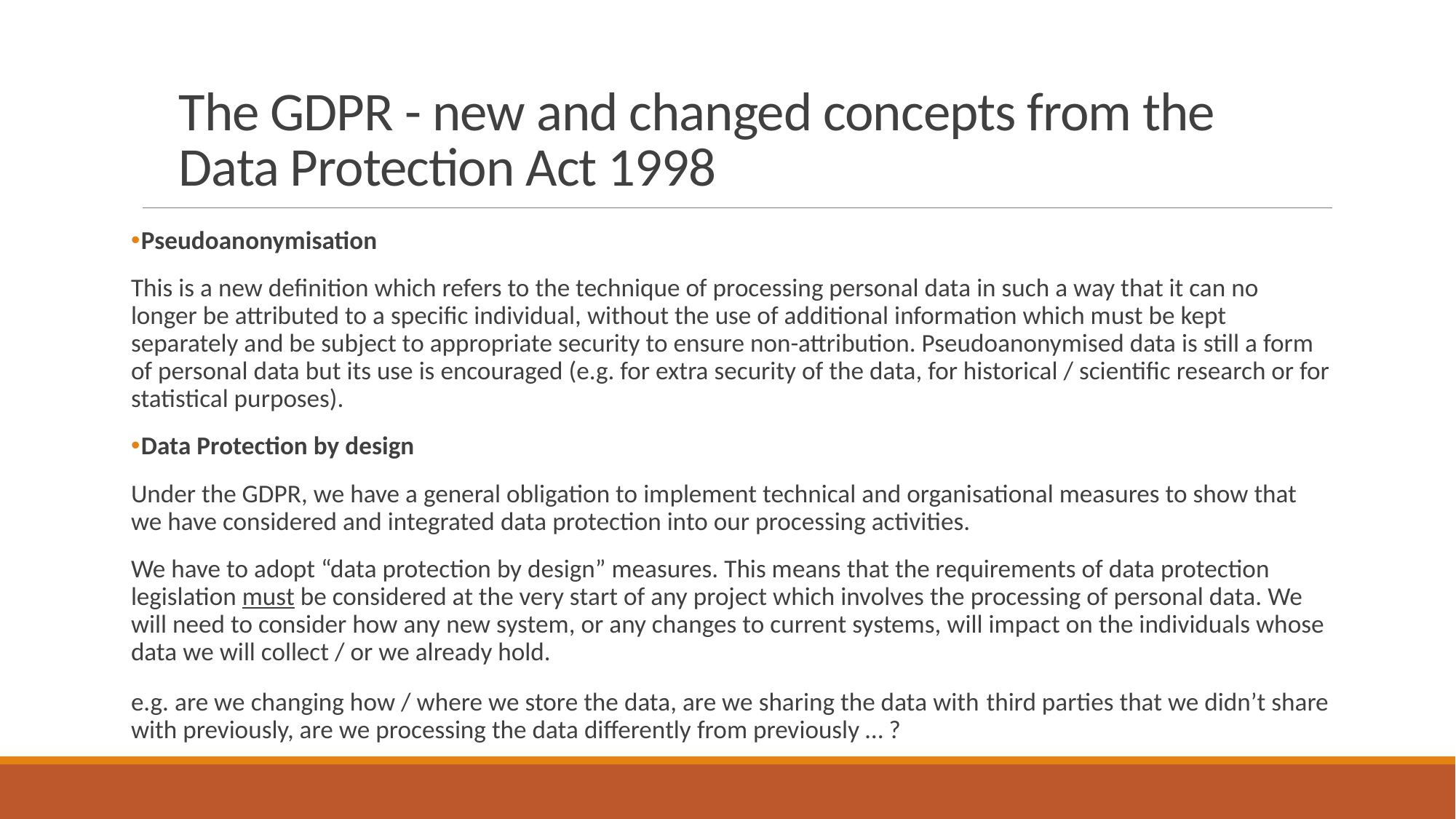

# The GDPR - new and changed concepts from the Data Protection Act 1998
Pseudoanonymisation
This is a new definition which refers to the technique of processing personal data in such a way that it can no longer be attributed to a specific individual, without the use of additional information which must be kept separately and be subject to appropriate security to ensure non-attribution. Pseudoanonymised data is still a form of personal data but its use is encouraged (e.g. for extra security of the data, for historical / scientific research or for statistical purposes).
Data Protection by design
Under the GDPR, we have a general obligation to implement technical and organisational measures to show that we have considered and integrated data protection into our processing activities.
We have to adopt “data protection by design” measures. This means that the requirements of data protection legislation must be considered at the very start of any project which involves the processing of personal data. We will need to consider how any new system, or any changes to current systems, will impact on the individuals whose data we will collect / or we already hold.
e.g. are we changing how / where we store the data, are we sharing the data with third parties that we didn’t share with previously, are we processing the data differently from previously … ?